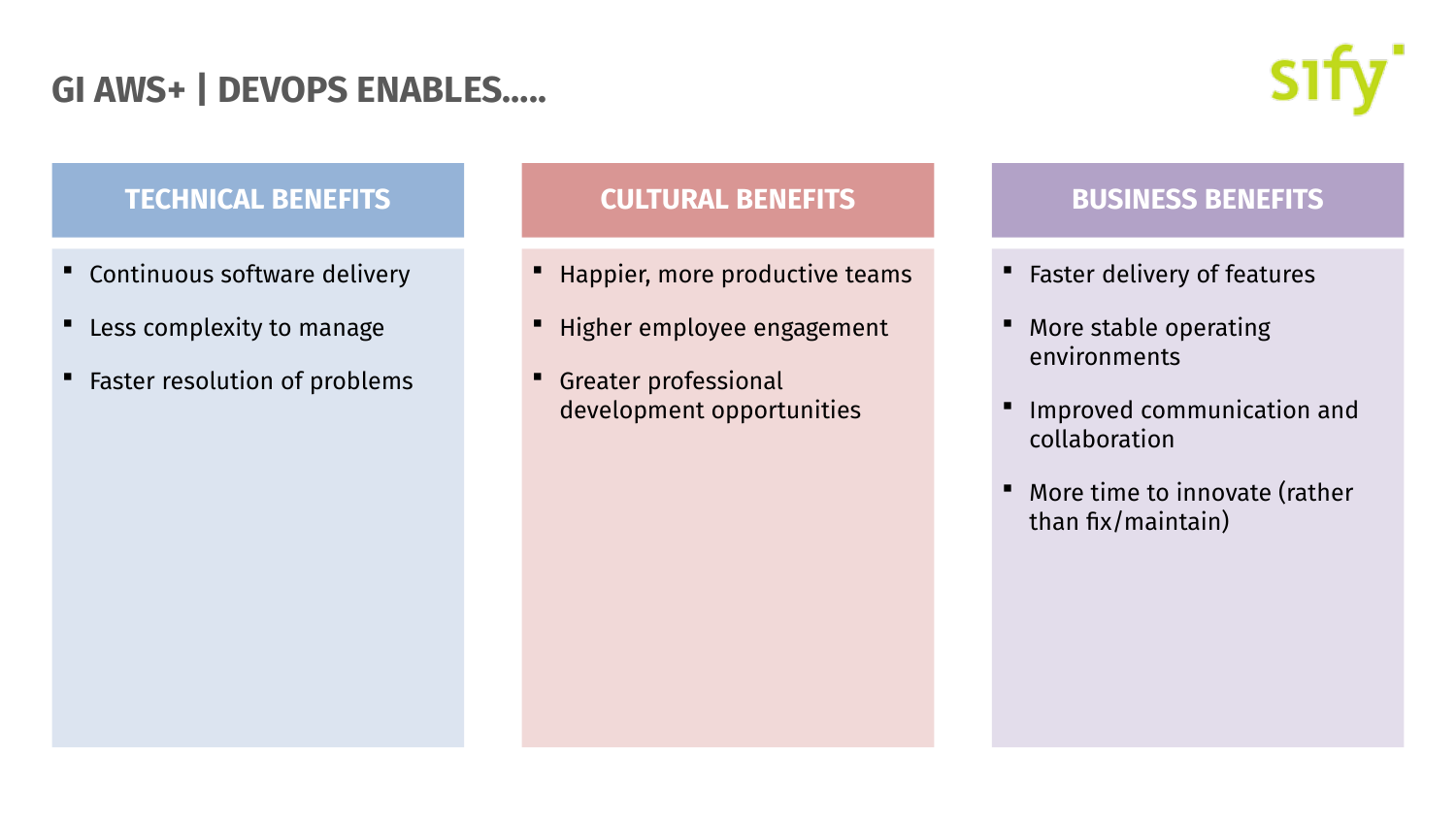

# GI AWS+ | devops Enables…..
TECHNICAL BENEFITS
CULTURAL BENEFITS
BUSINESS BENEFITS
Continuous software delivery
Less complexity to manage
Faster resolution of problems
Happier, more productive teams
Higher employee engagement
Greater professional development opportunities

Faster delivery of features
More stable operating environments
Improved communication and collaboration
More time to innovate (rather than fix/maintain)